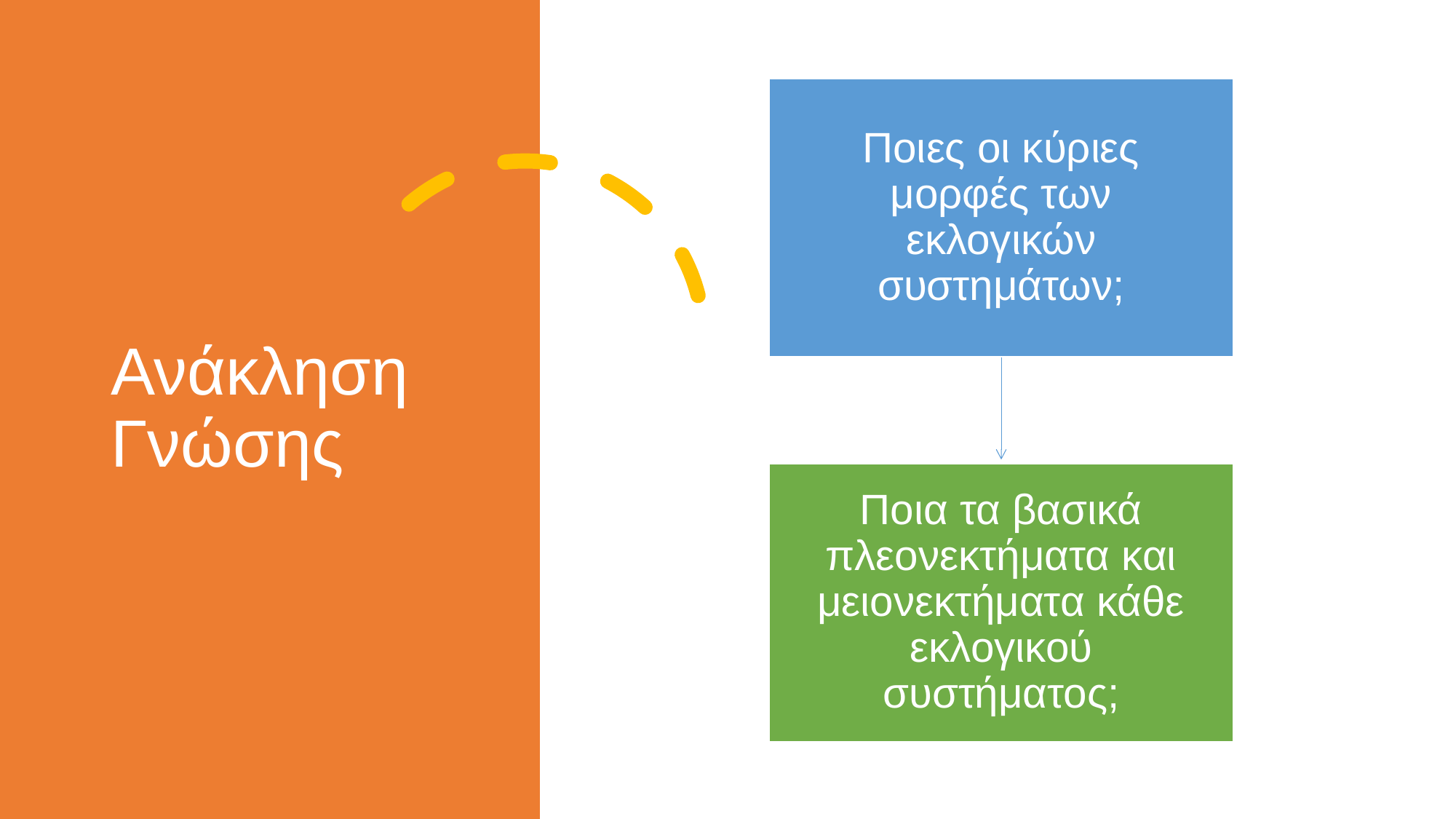

# Ανάκληση Γνώσης

Ποιες οι κύριες μορφές των εκλογικών συστημάτων;
Ποια τα βασικά πλεονεκτήματα και μειονεκτήματα κάθε εκλογικού συστήματος;